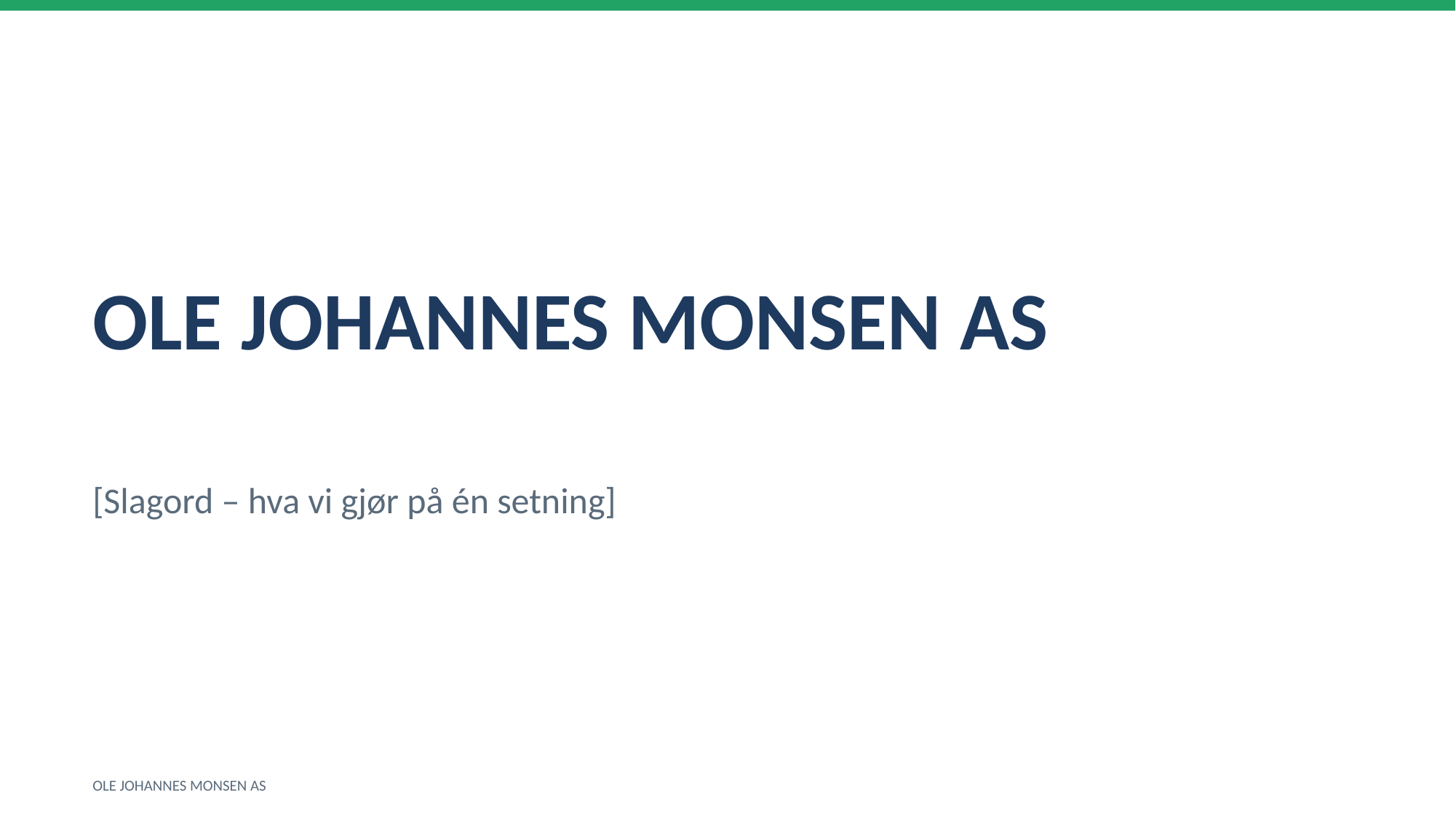

OLE JOHANNES MONSEN AS
[Slagord – hva vi gjør på én setning]
OLE JOHANNES MONSEN AS